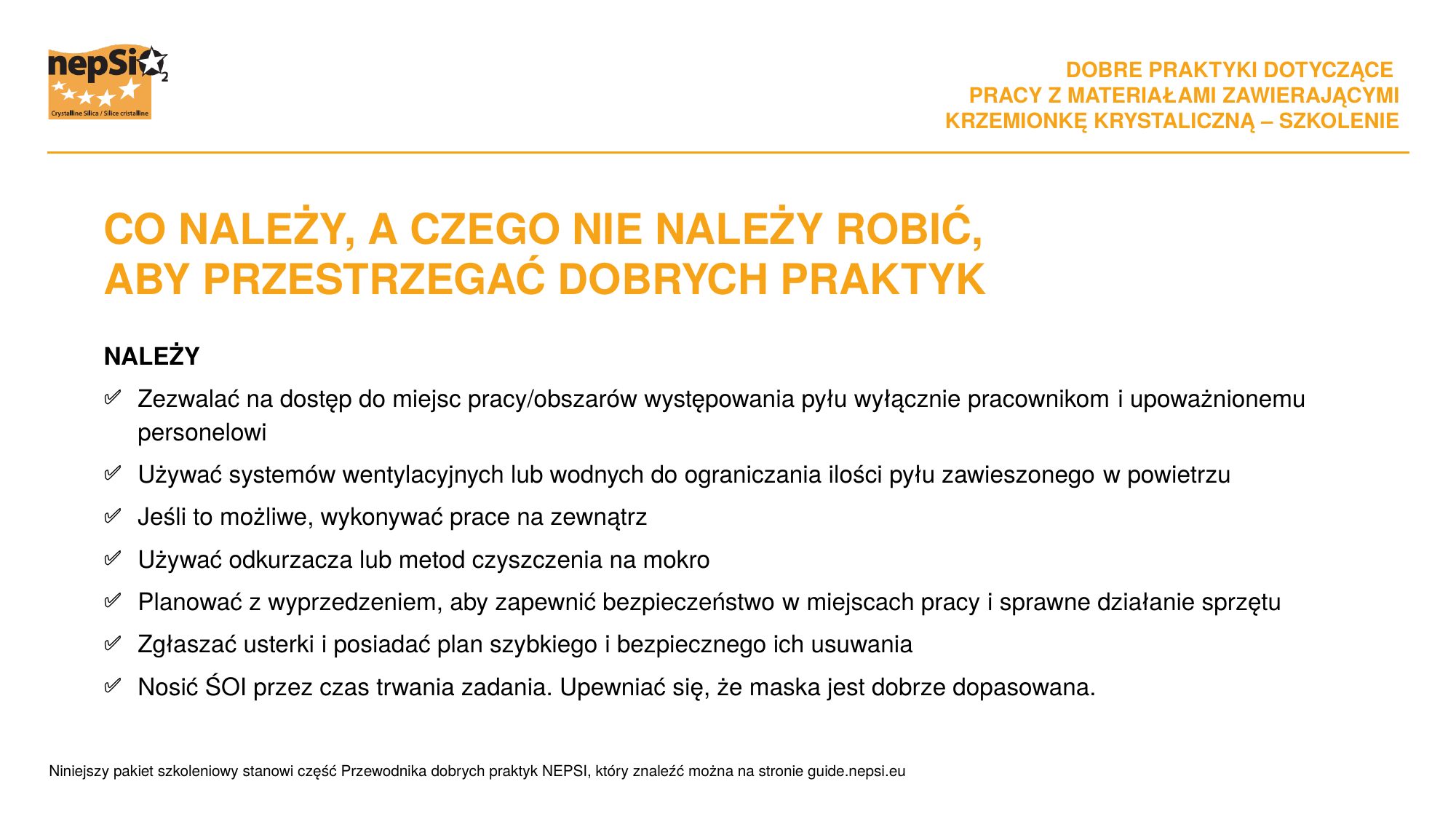

CO NALEŻY, A CZEGO NIE NALEŻY ROBIĆ, ABY PRZESTRZEGAĆ DOBRYCH PRAKTYK
NALEŻY
Zezwalać na dostęp do miejsc pracy/obszarów występowania pyłu wyłącznie pracownikom i upoważnionemu personelowi
Używać systemów wentylacyjnych lub wodnych do ograniczania ilości pyłu zawieszonego w powietrzu
Jeśli to możliwe, wykonywać prace na zewnątrz
Używać odkurzacza lub metod czyszczenia na mokro
Planować z wyprzedzeniem, aby zapewnić bezpieczeństwo w miejscach pracy i sprawne działanie sprzętu
Zgłaszać usterki i posiadać plan szybkiego i bezpiecznego ich usuwania
Nosić ŚOI przez czas trwania zadania. Upewniać się, że maska jest dobrze dopasowana.